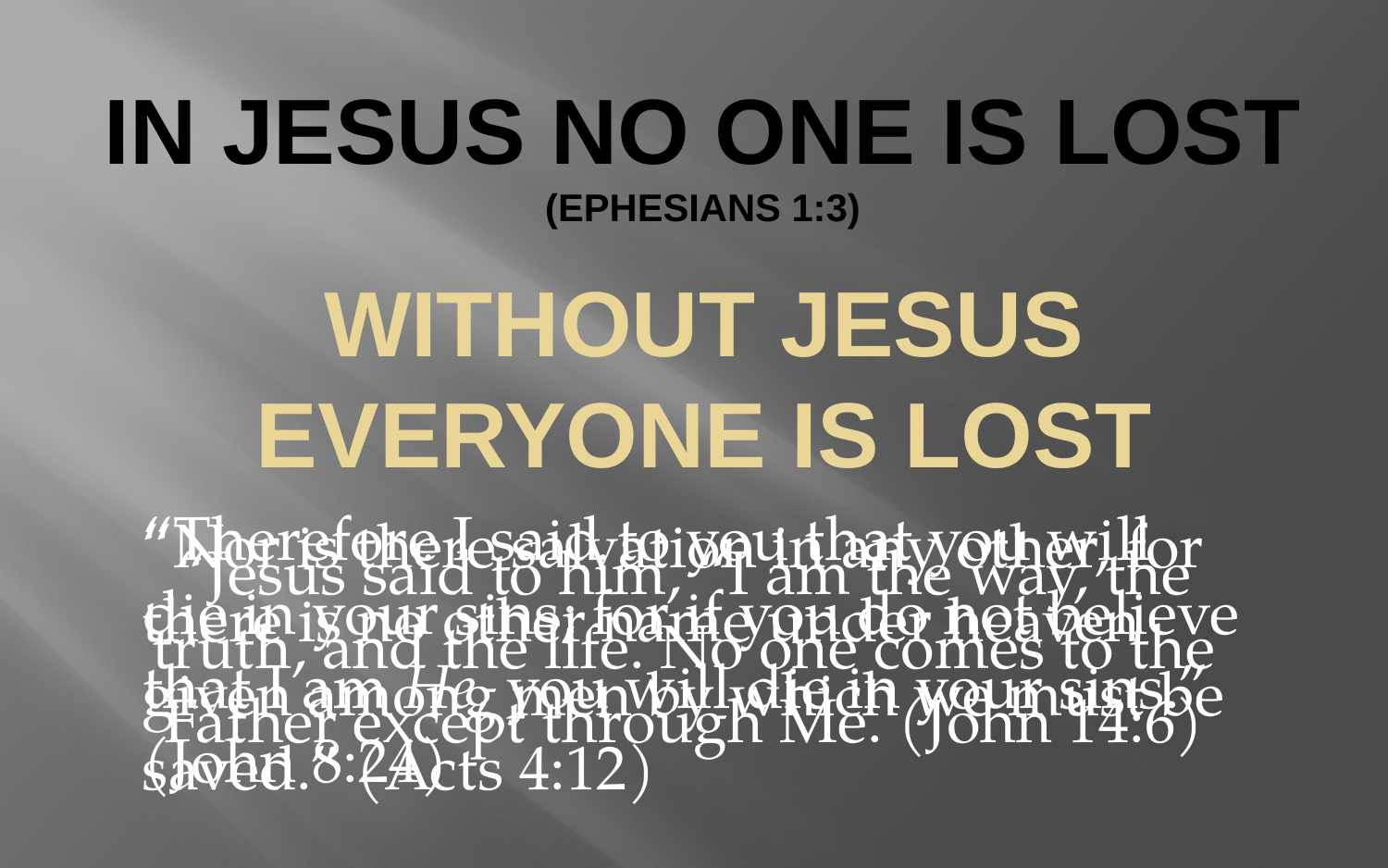

# In Jesus no one is lost (Ephesians 1:3)
Without Jesus everyone is lost
“Therefore I said to you that you will die in your sins; for if you do not believe that I am He, you will die in your sins.” (John 8:24)
“Nor is there salvation in any other, for there is no other name under heaven given among men by which we must be saved.” (Acts 4:12)
“Jesus said to him, “I am the way, the truth, and the life. No one comes to the Father except through Me. (John 14:6)